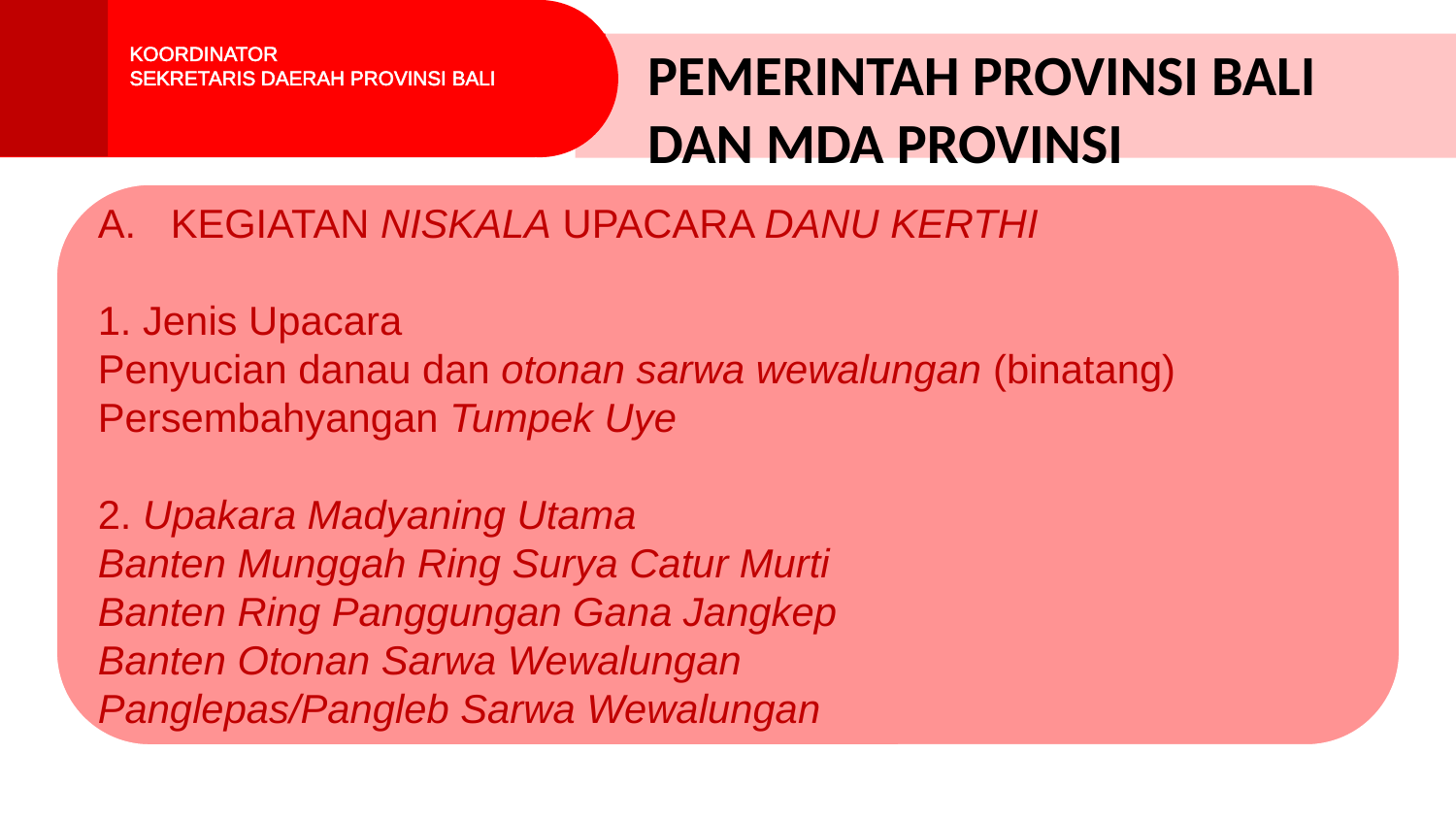

KOORDINATOR
SEKRETARIS DAERAH PROVINSI BALI

PEMERINTAH PROVINSI BALI
DAN MDA PROVINSI
KEGIATAN NISKALA UPACARA DANU KERTHI

1. Jenis Upacara
Penyucian danau dan otonan sarwa wewalungan (binatang)
Persembahyangan Tumpek Uye

2. Upakara Madyaning Utama
Banten Munggah Ring Surya Catur Murti
Banten Ring Panggungan Gana Jangkep
Banten Otonan Sarwa Wewalungan
Panglepas/Pangleb Sarwa Wewalungan